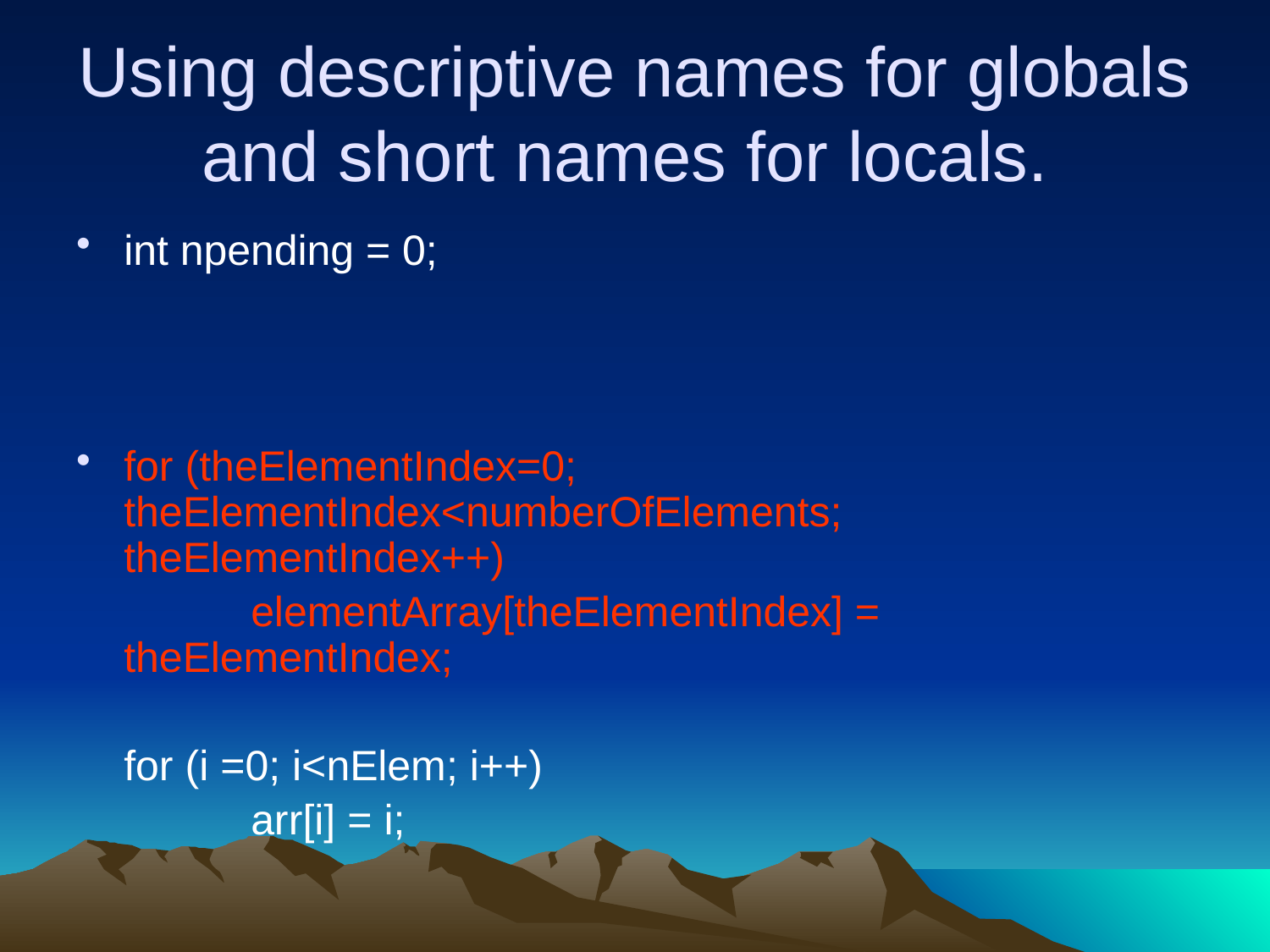

# Using descriptive names for globals and short names for locals.
int npending = 0;

for (theElementIndex=0; 	theElementIndex<numberOfElements; 	theElementIndex++)
		elementArray[theElementIndex] = theElementIndex;

	for (i =0; i<nElem; i++)
		arr[i] = i;